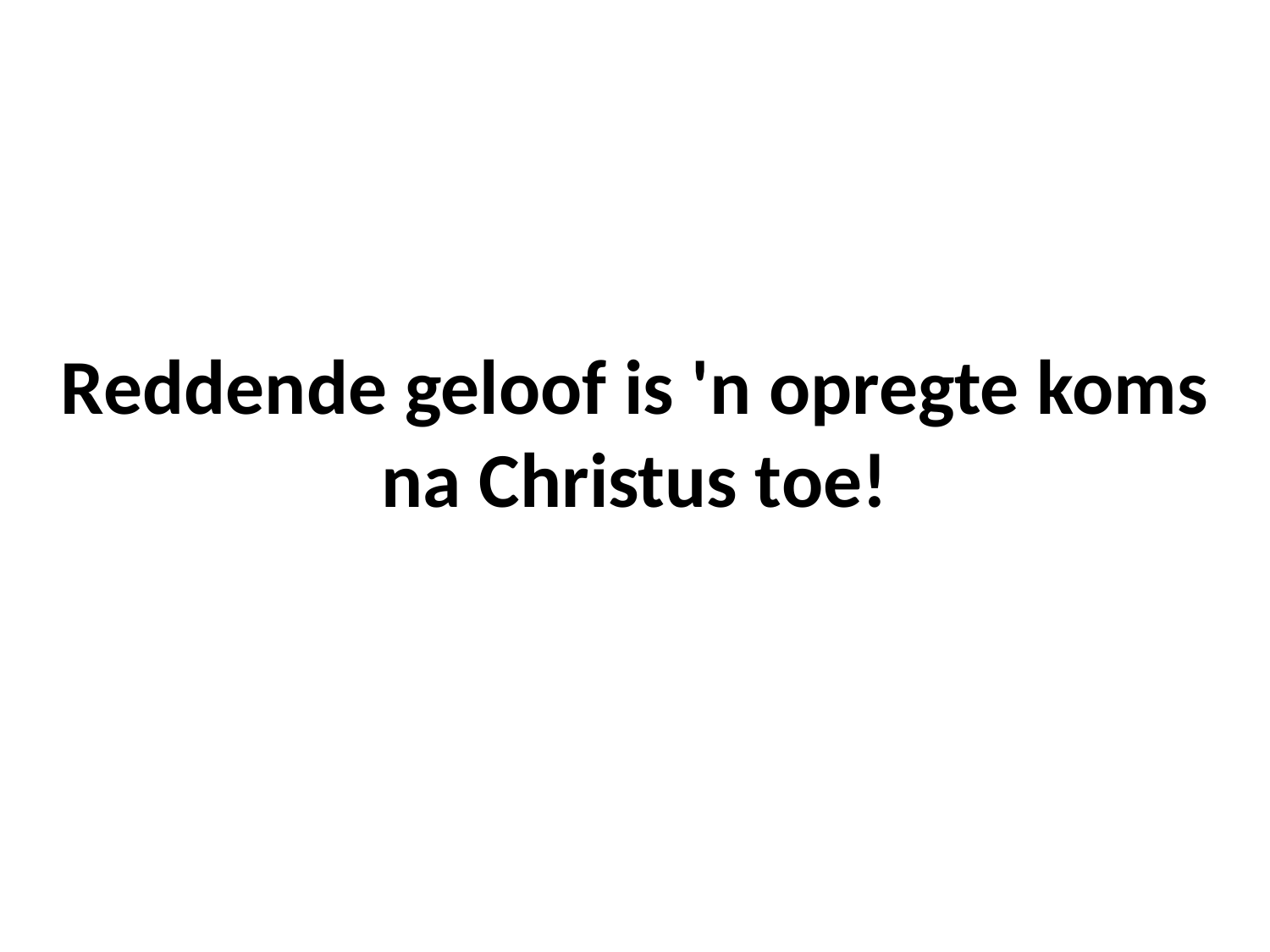

# Reddende geloof is 'n opregte koms na Christus toe!